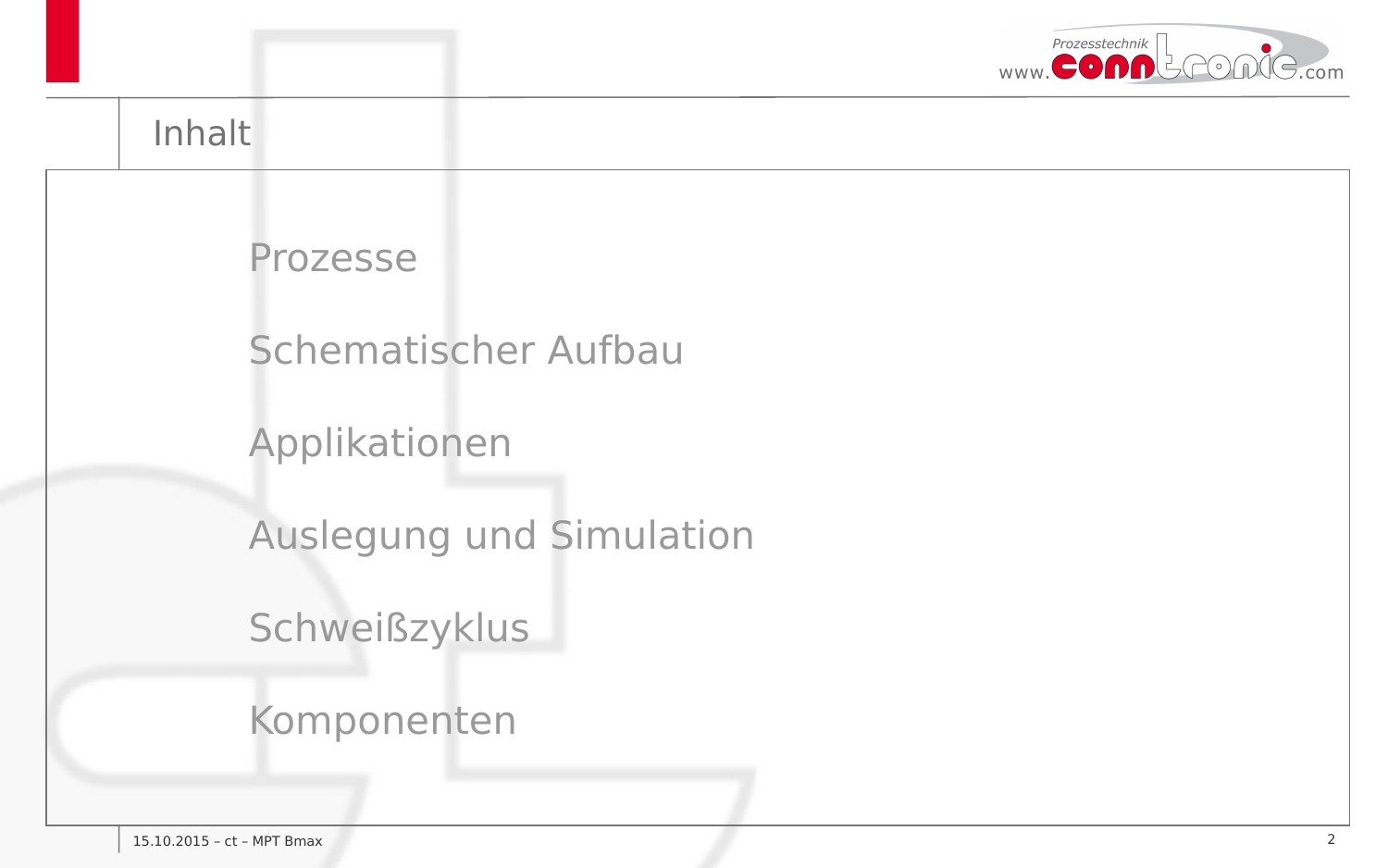

# Inhalt
Prozesse

Schematischer Aufbau

Applikationen

Auslegung und Simulation

Schweißzyklus

Komponenten